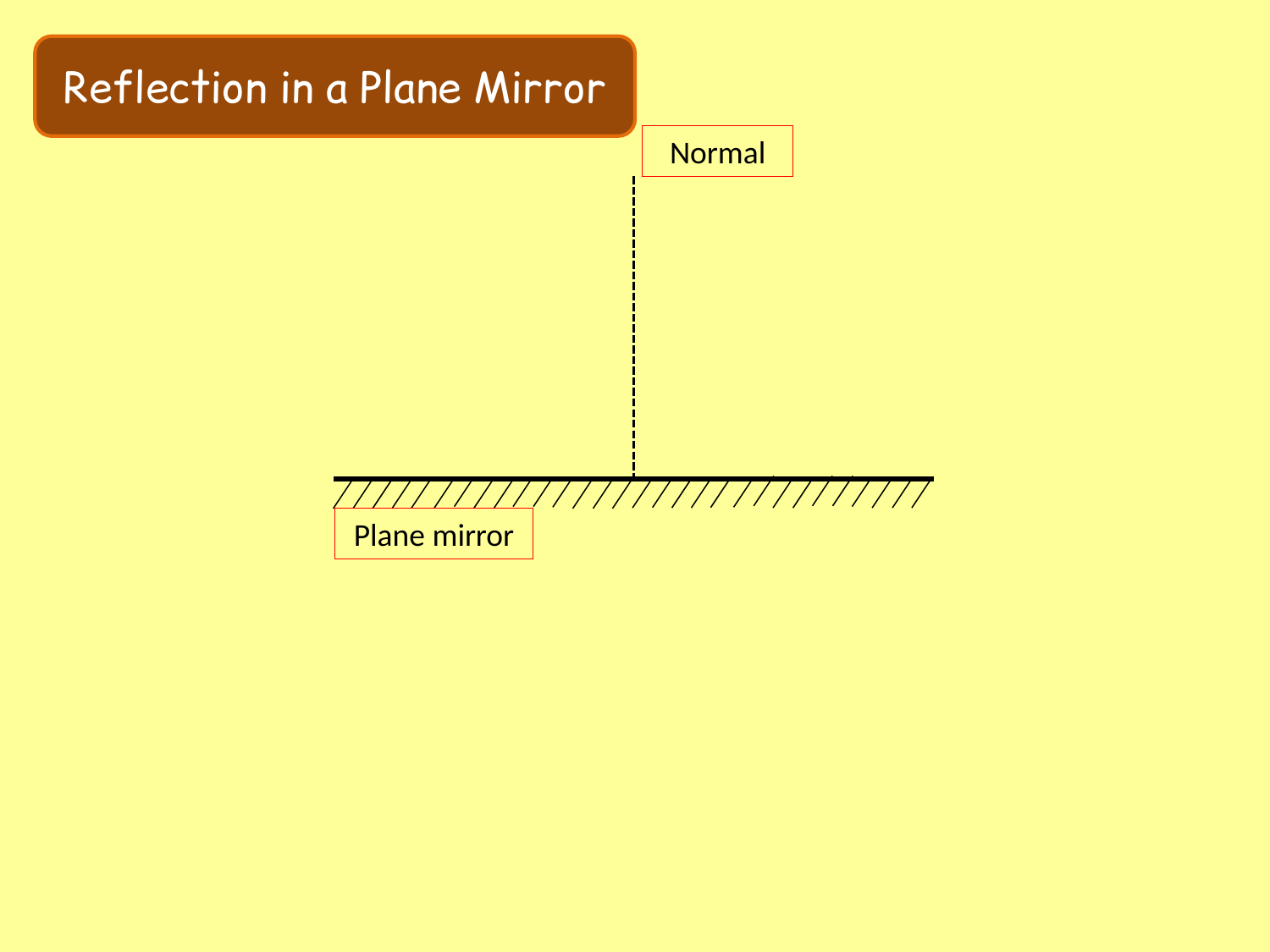

Reflection in a Plane Mirror
Normal
Plane mirror